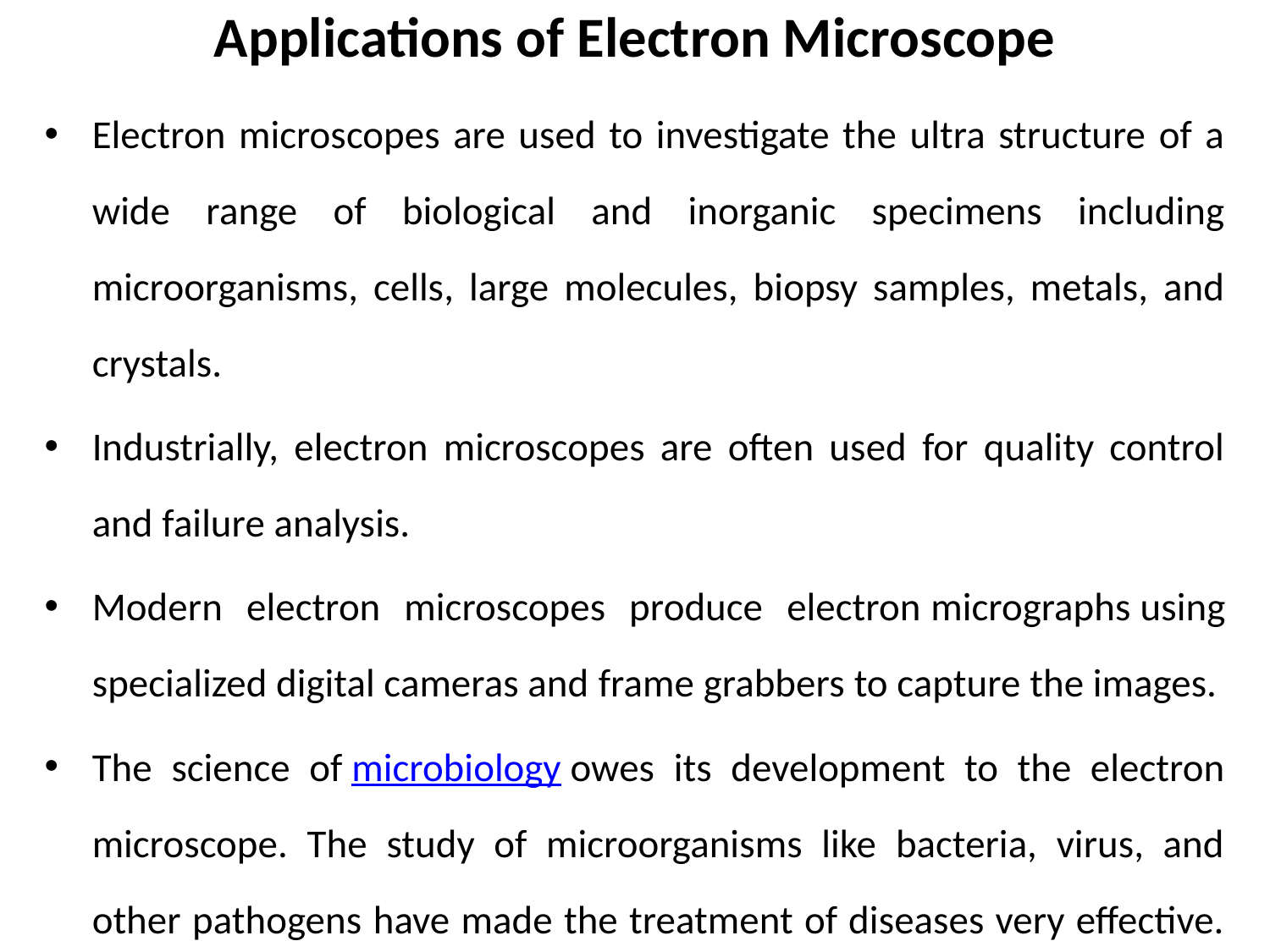

# Applications of Electron Microscope
Electron microscopes are used to investigate the ultra structure of a wide range of biological and inorganic specimens including microorganisms, cells, large molecules, biopsy samples, metals, and crystals.
Industrially, electron microscopes are often used for quality control and failure analysis.
Modern electron microscopes produce electron micrographs using specialized digital cameras and frame grabbers to capture the images.
The science of microbiology owes its development to the electron microscope. The study of microorganisms like bacteria, virus, and other pathogens have made the treatment of diseases very effective.